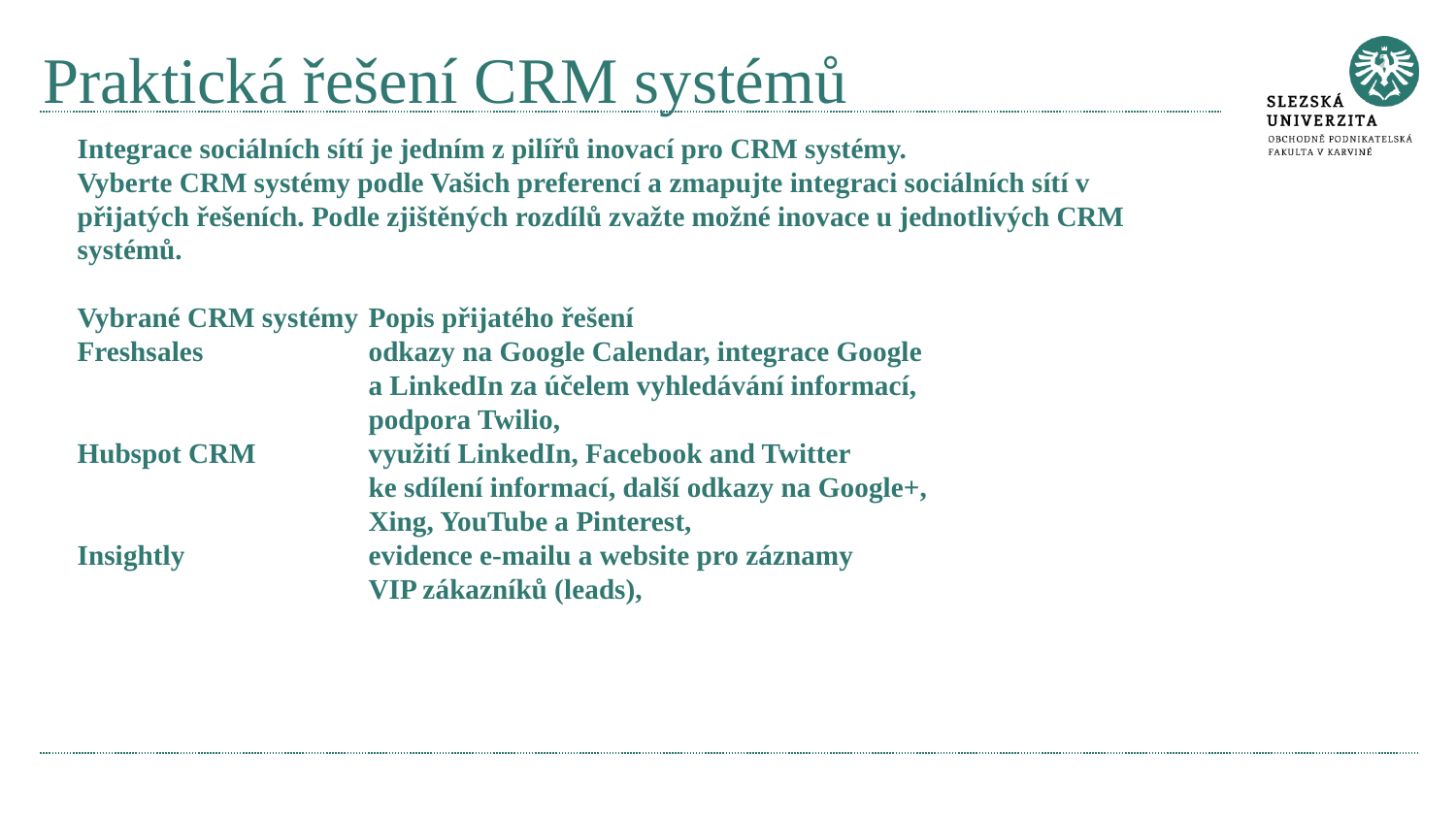

# Praktická řešení CRM systémů
Integrace sociálních sítí je jedním z pilířů inovací pro CRM systémy.
Vyberte CRM systémy podle Vašich preferencí a zmapujte integraci sociálních sítí v přijatých řešeních. Podle zjištěných rozdílů zvažte možné inovace u jednotlivých CRM systémů.

Vybrané CRM systémy	Popis přijatého řešení
Freshsales		odkazy na Google Calendar, integrace Google
		a LinkedIn za účelem vyhledávání informací,
		podpora Twilio,
Hubspot CRM	využití LinkedIn, Facebook and Twitter
		ke sdílení informací, další odkazy na Google+,
		Xing, YouTube a Pinterest,
Insightly		evidence e-mailu a website pro záznamy
		VIP zákazníků (leads),